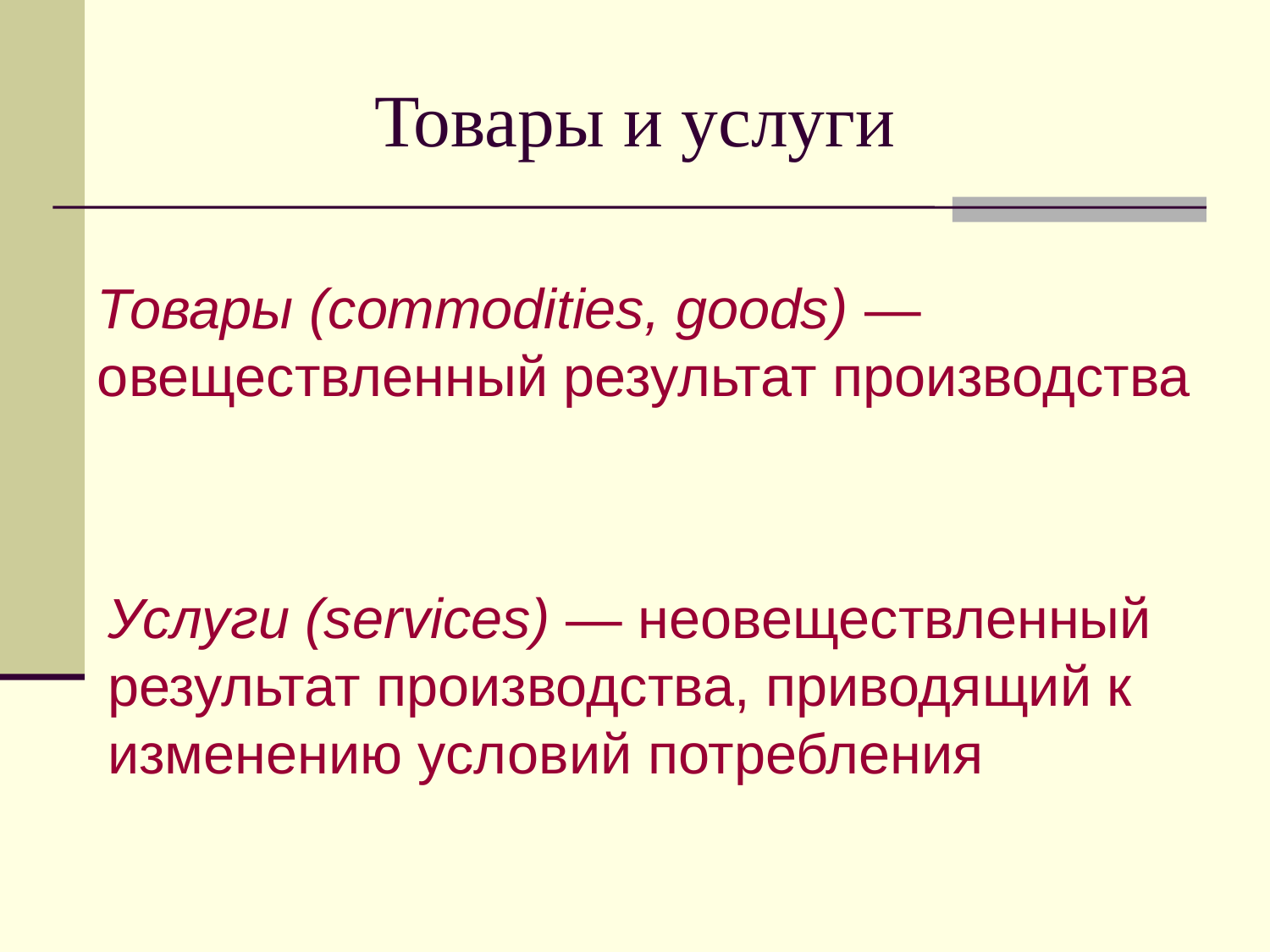

# Товары и услуги
Товары (commodities, goods) —овеществленный результат производства
Услуги (services) — неовеществленный результат производства, приводящий к изменению условий потребления